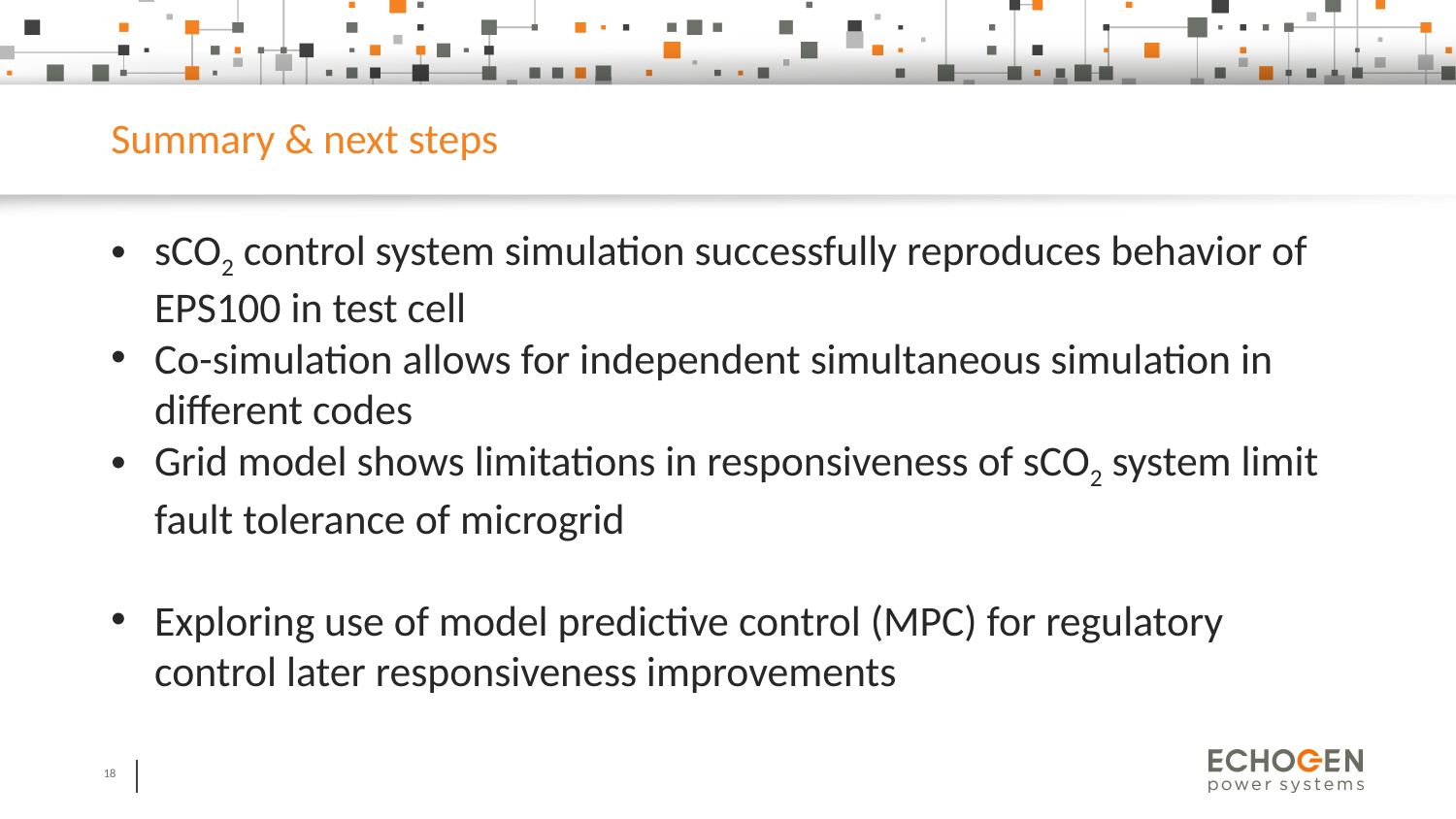

# Summary & next steps
sCO2 control system simulation successfully reproduces behavior of EPS100 in test cell
Co-simulation allows for independent simultaneous simulation in different codes
Grid model shows limitations in responsiveness of sCO2 system limit fault tolerance of microgrid

Exploring use of model predictive control (MPC) for regulatory control later responsiveness improvements